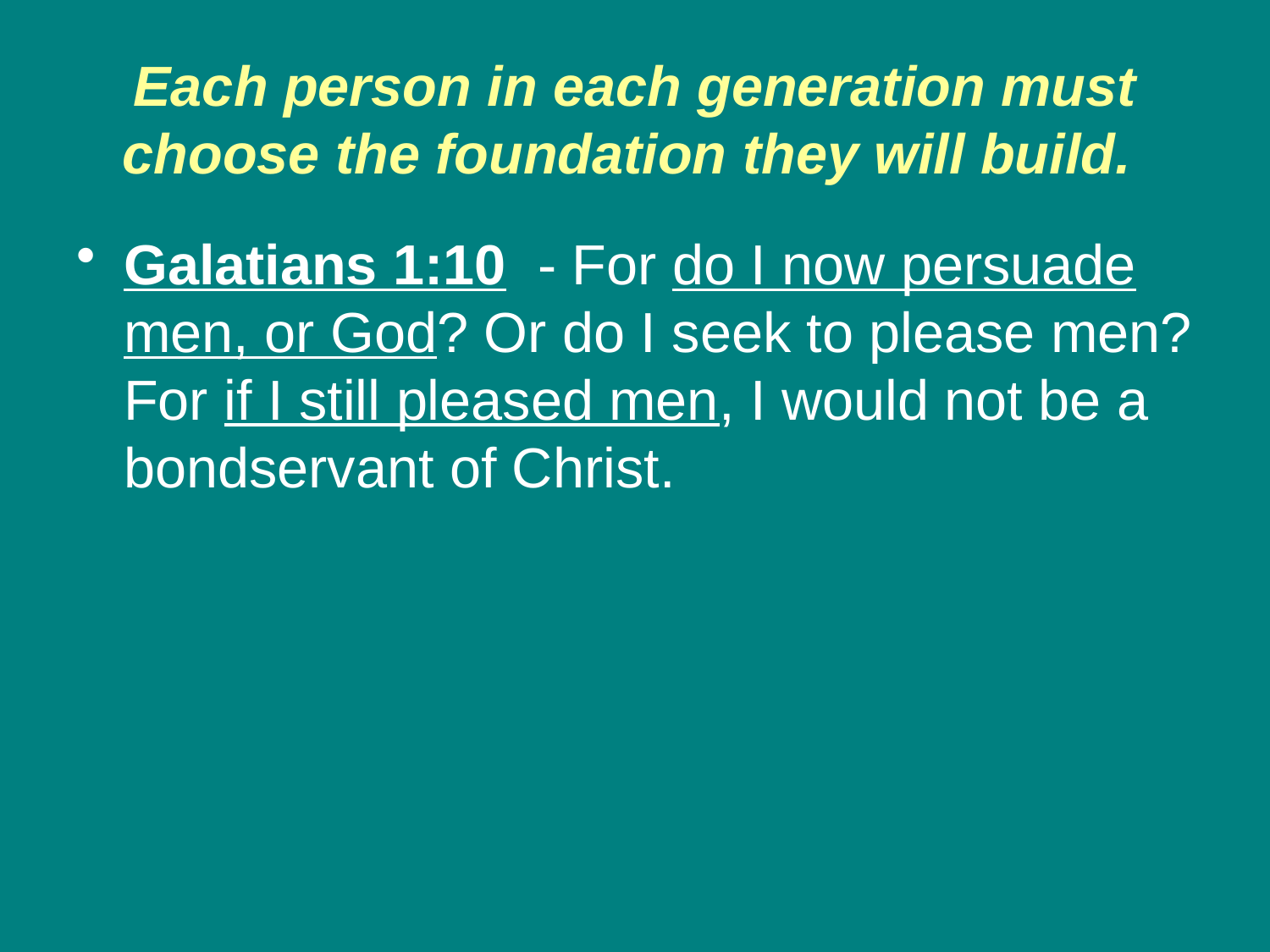

# Each person in each generation must choose the foundation they will build.
Galatians 1:10  - For do I now persuade men, or God? Or do I seek to please men? For if I still pleased men, I would not be a bondservant of Christ.